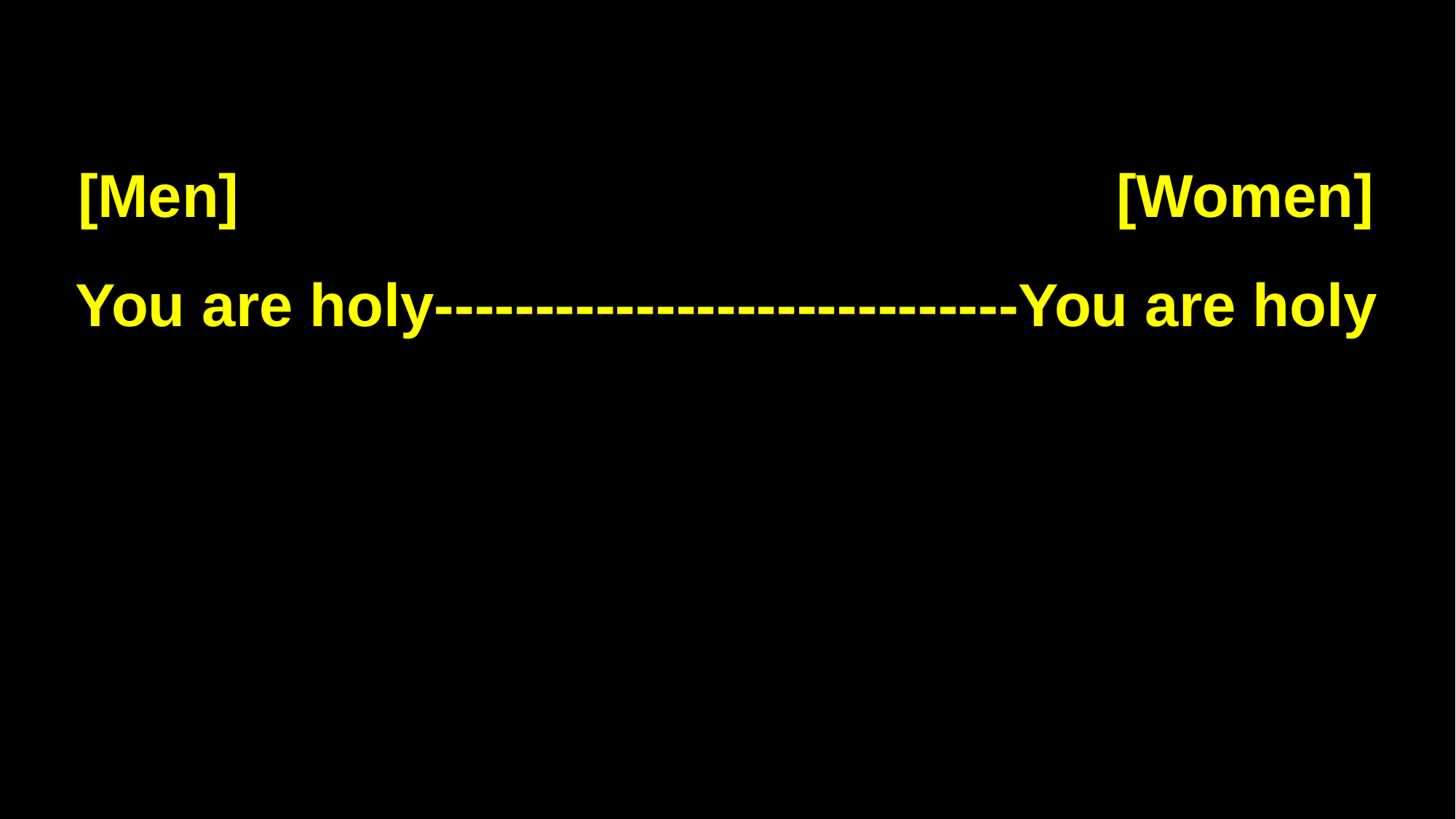

[Men]                                                    [Women]
You are holy-----------------------------You are holy